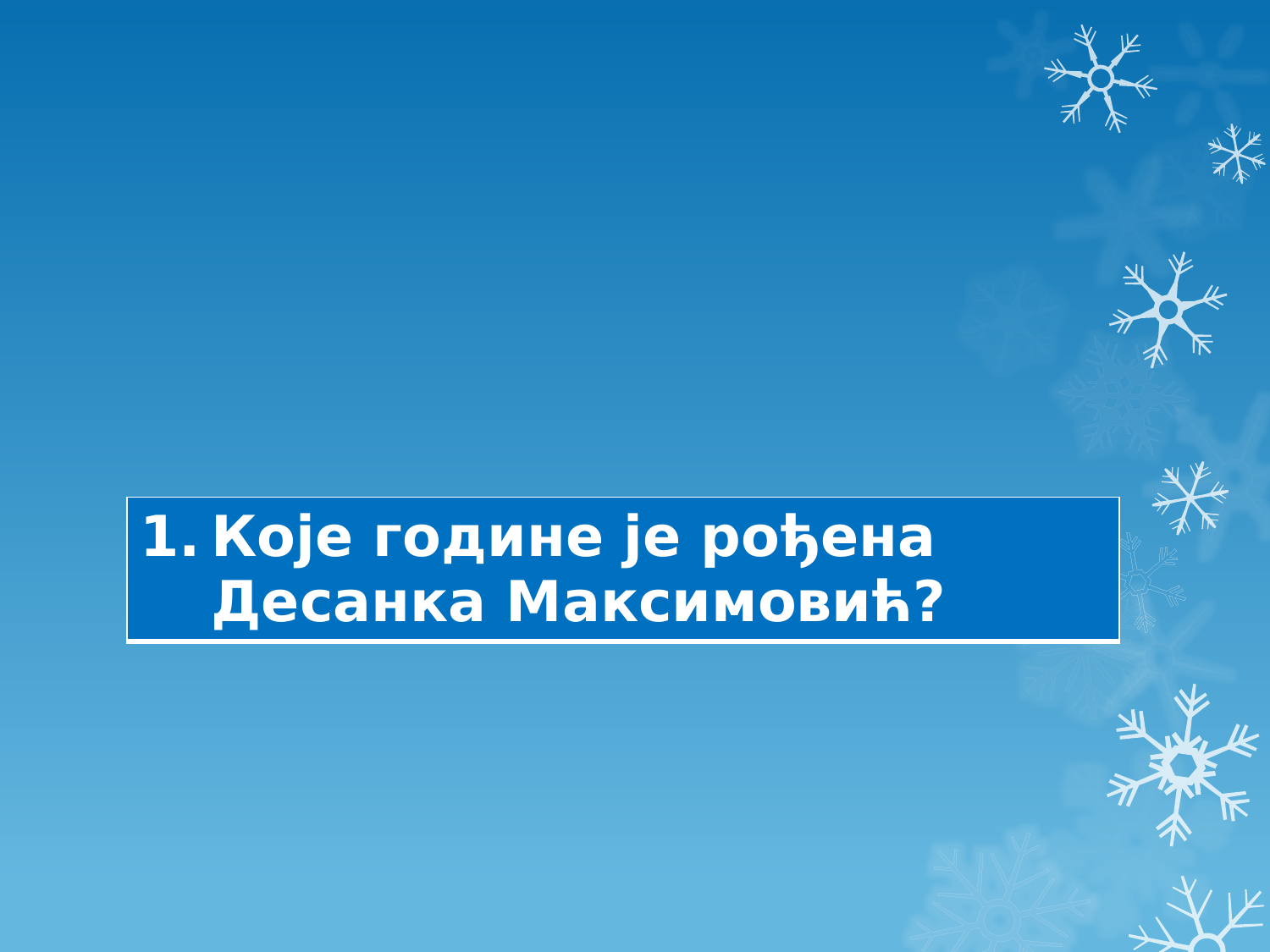

#
| Које године је рођена Десанка Максимовић? |
| --- |